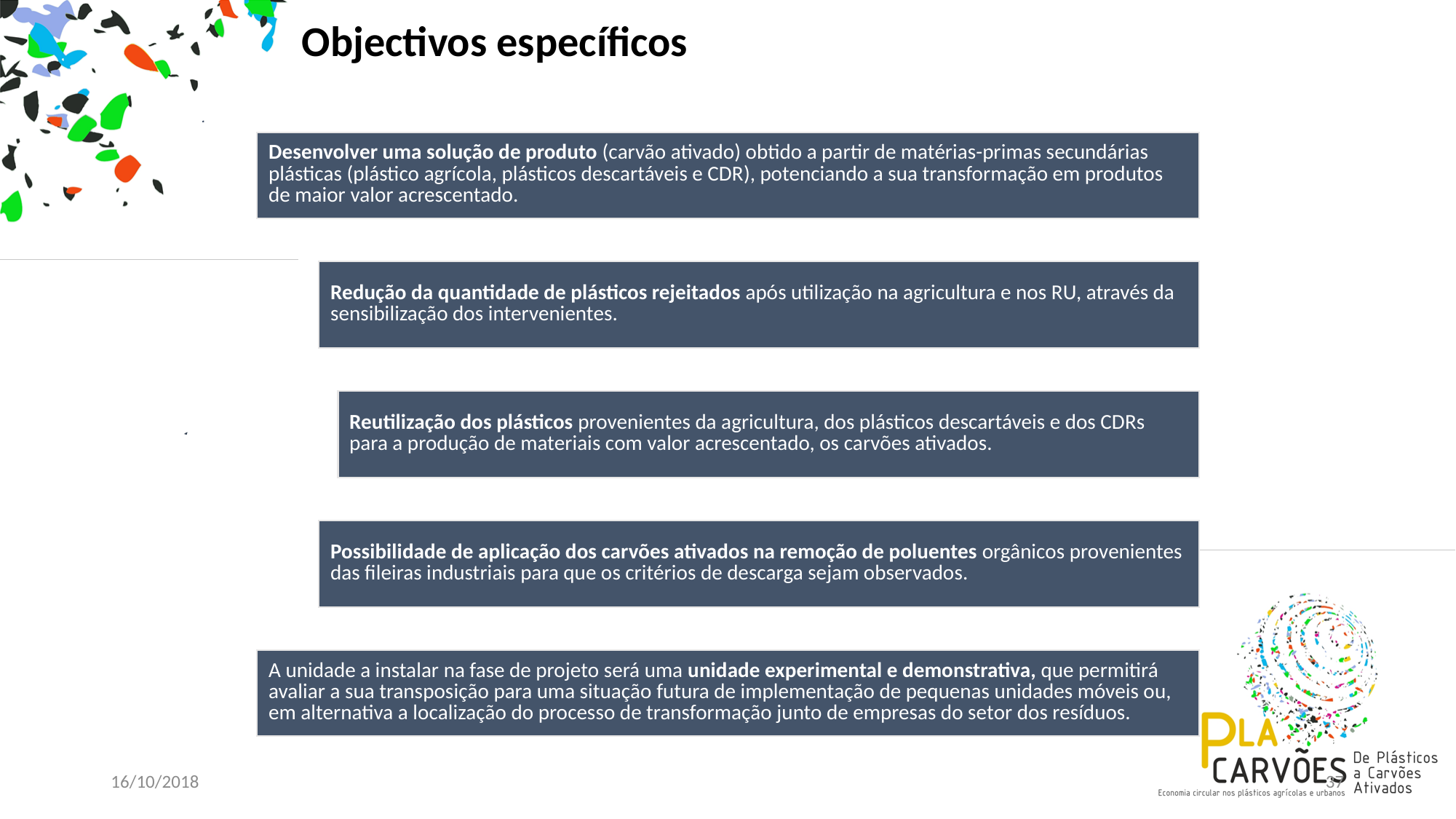

# Objectivos específicos
Desenvolver uma solução de produto (carvão ativado) obtido a partir de matérias-primas secundárias plásticas (plástico agrícola, plásticos descartáveis e CDR), potenciando a sua transformação em produtos de maior valor acrescentado.
Redução da quantidade de plásticos rejeitados após utilização na agricultura e nos RU, através da sensibilização dos intervenientes.
Reutilização dos plásticos provenientes da agricultura, dos plásticos descartáveis e dos CDRs para a produção de materiais com valor acrescentado, os carvões ativados.
Possibilidade de aplicação dos carvões ativados na remoção de poluentes orgânicos provenientes das fileiras industriais para que os critérios de descarga sejam observados.
A unidade a instalar na fase de projeto será uma unidade experimental e demonstrativa, que permitirá avaliar a sua transposição para uma situação futura de implementação de pequenas unidades móveis ou, em alternativa a localização do processo de transformação junto de empresas do setor dos resíduos.
16/10/2018
37